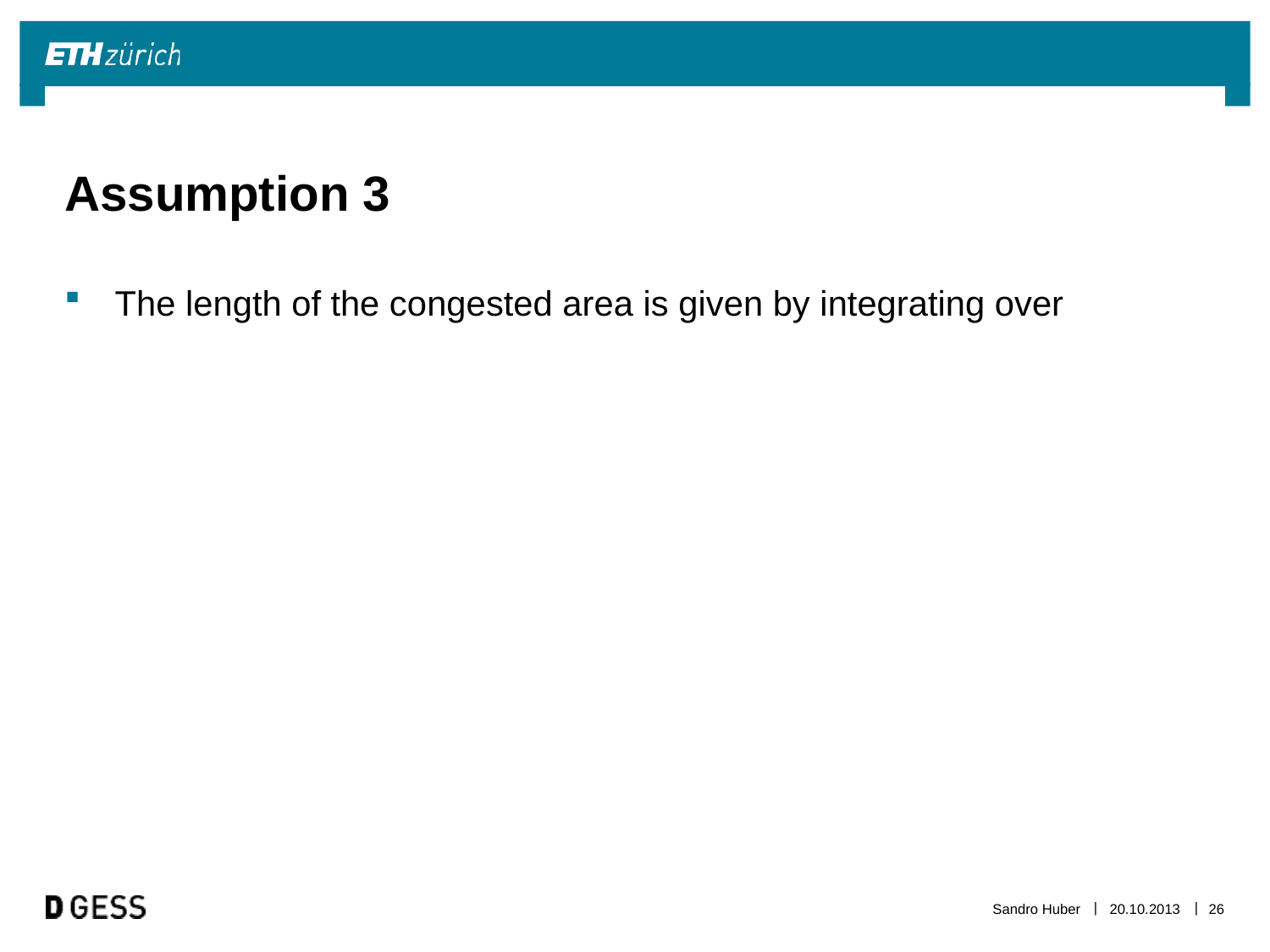

# Assumption 3
The length of the congested area is given by integrating over

Sandro Huber
20.10.2013
26